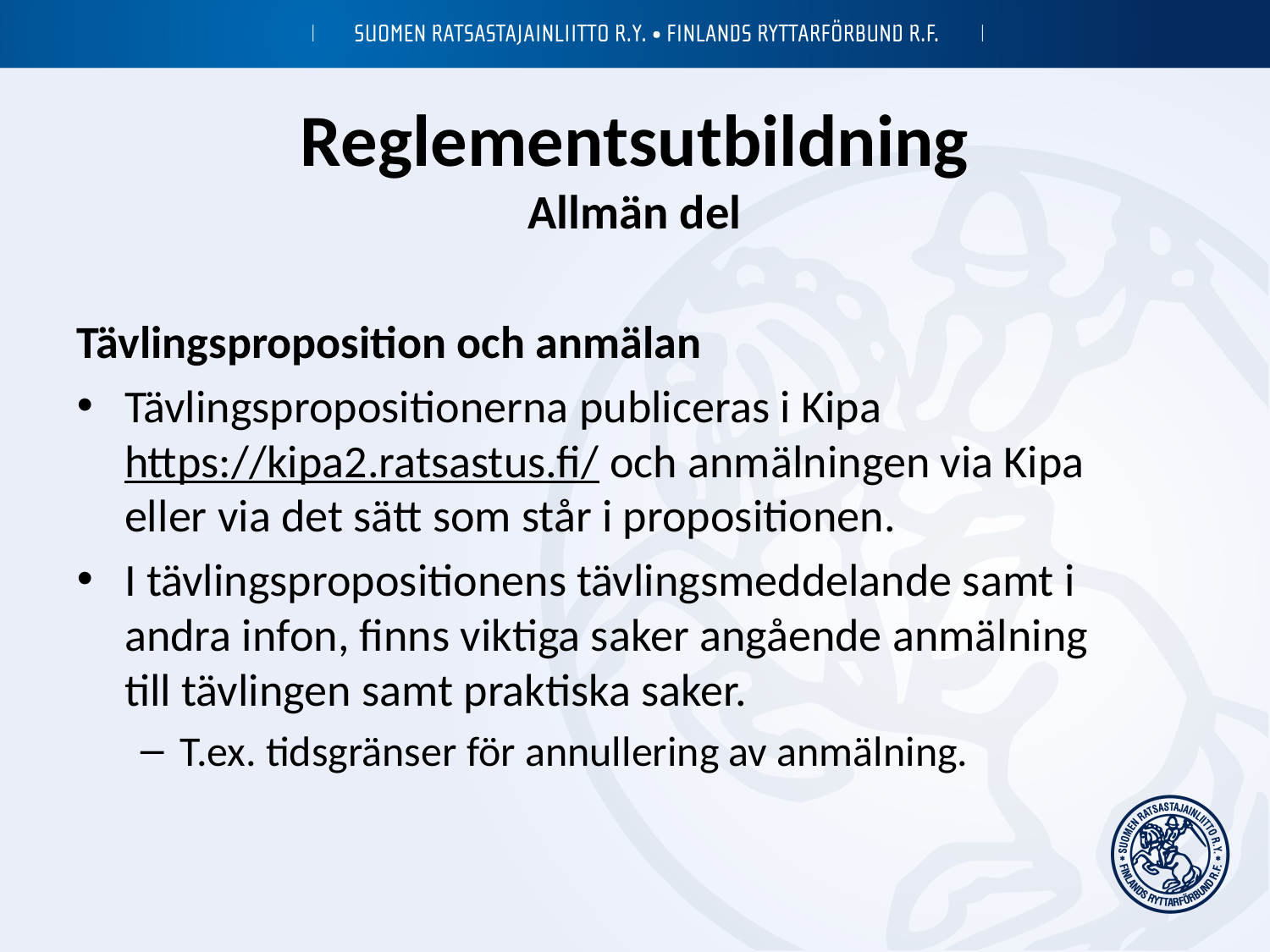

# Reglementsutbildning Allmän del
Tävlingsproposition och anmälan
Tävlingspropositionerna publiceras i Kipa https://kipa2.ratsastus.fi/ och anmälningen via Kipa eller via det sätt som står i propositionen.
I tävlingspropositionens tävlingsmeddelande samt i andra infon, finns viktiga saker angående anmälning till tävlingen samt praktiska saker.
T.ex. tidsgränser för annullering av anmälning.